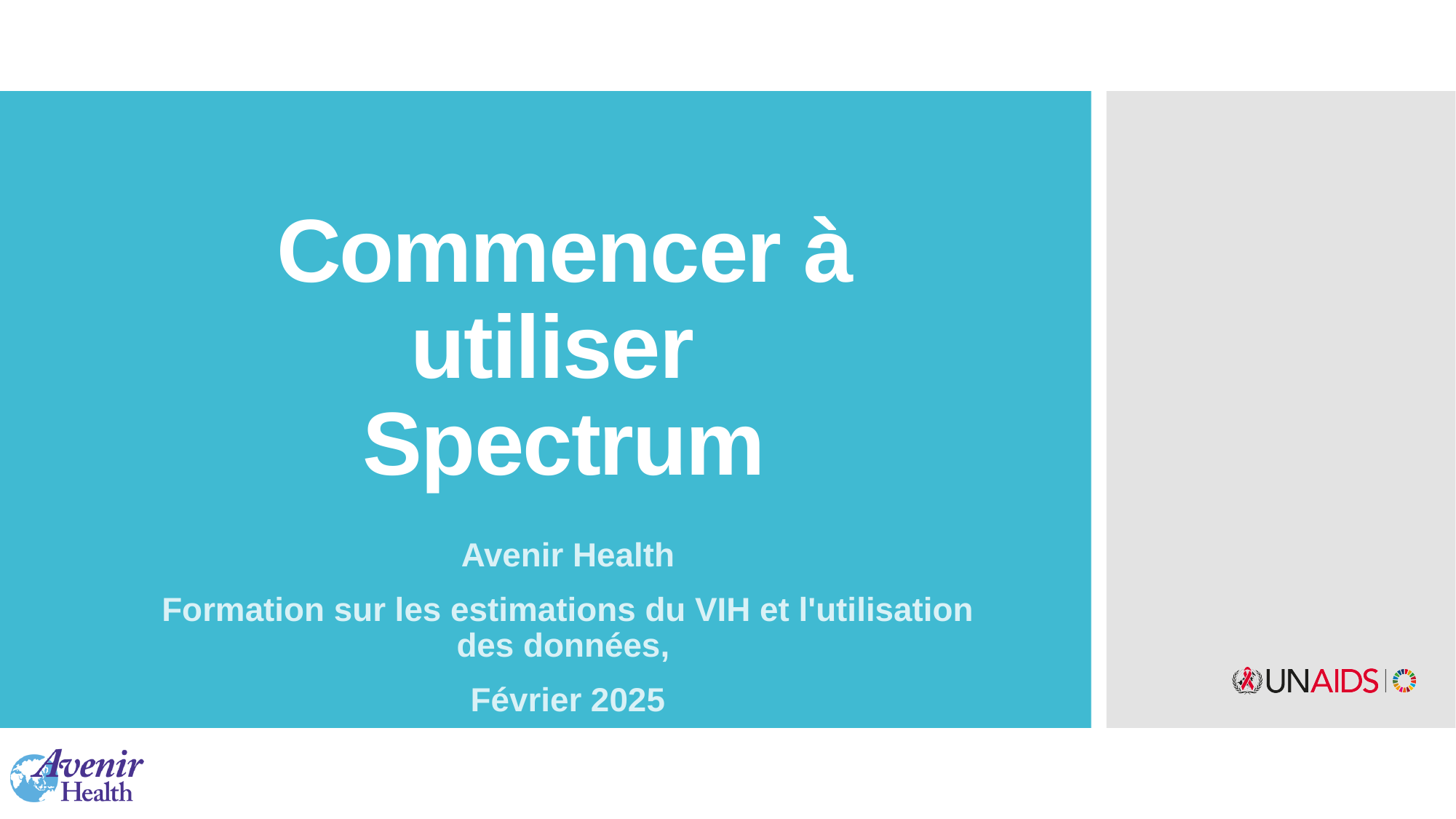

# Commencer à utiliser Spectrum

Avenir Health
Formation sur les estimations du VIH et l'utilisation des données,
Février 2025